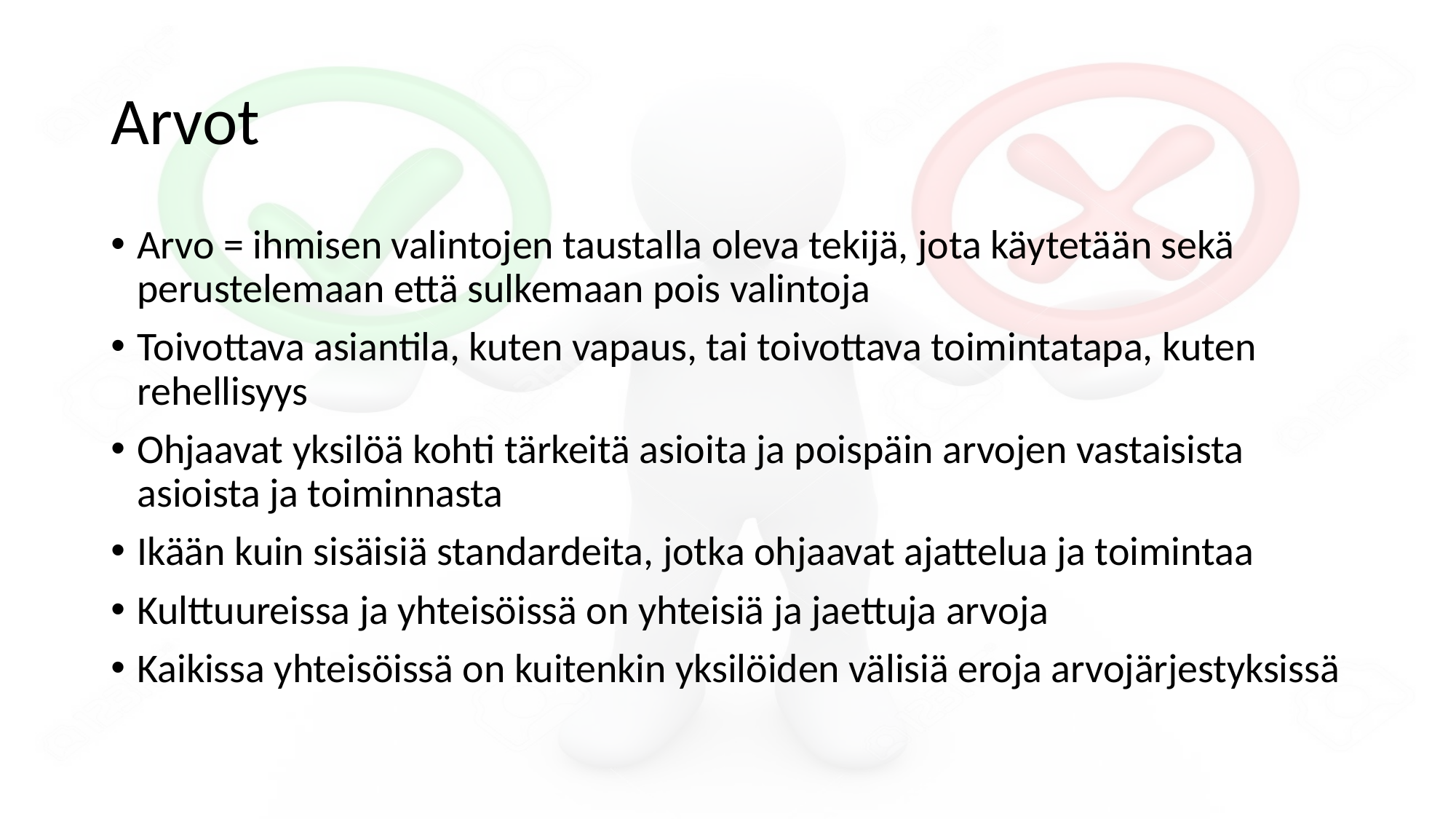

# Arvot
Arvo = ihmisen valintojen taustalla oleva tekijä, jota käytetään sekä perustelemaan että sulkemaan pois valintoja
Toivottava asiantila, kuten vapaus, tai toivottava toimintatapa, kuten rehellisyys
Ohjaavat yksilöä kohti tärkeitä asioita ja poispäin arvojen vastaisista asioista ja toiminnasta
Ikään kuin sisäisiä standardeita, jotka ohjaavat ajattelua ja toimintaa
Kulttuureissa ja yhteisöissä on yhteisiä ja jaettuja arvoja
Kaikissa yhteisöissä on kuitenkin yksilöiden välisiä eroja arvojärjestyksissä